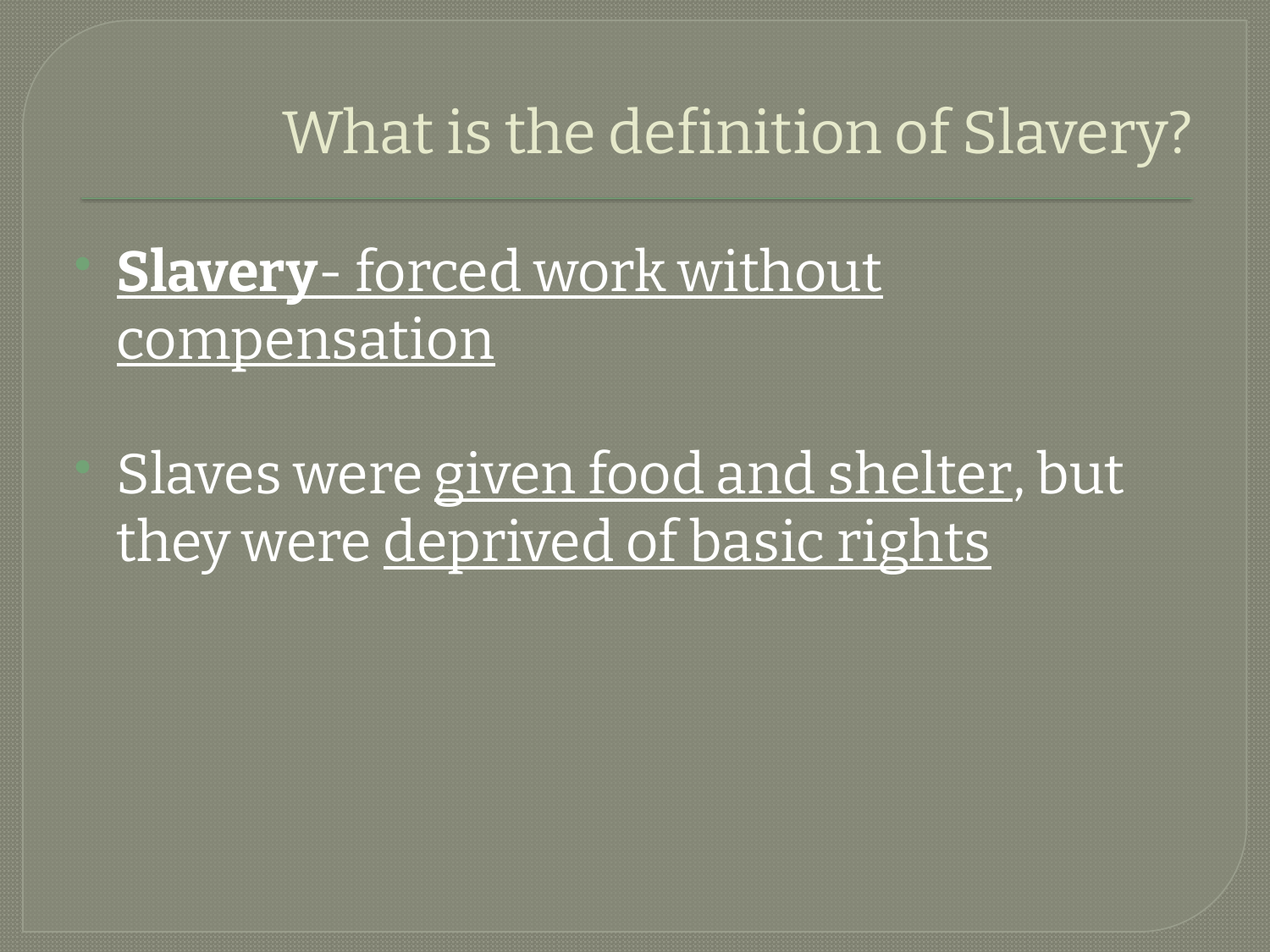

# What is the definition of Slavery?
Slavery- forced work without compensation

Slaves were given food and shelter, but they were deprived of basic rights